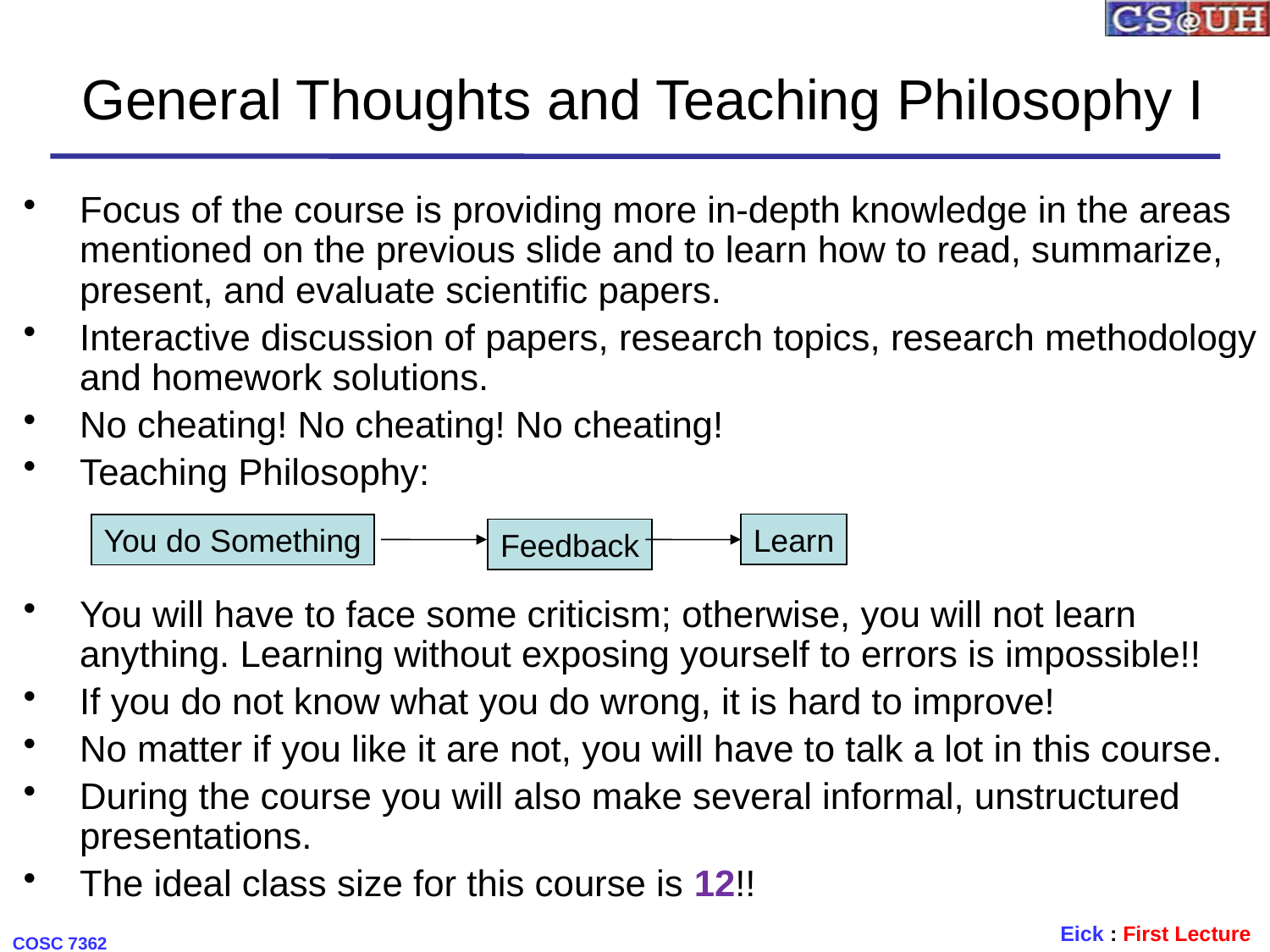

# General Thoughts and Teaching Philosophy I
Focus of the course is providing more in-depth knowledge in the areas mentioned on the previous slide and to learn how to read, summarize, present, and evaluate scientific papers.
Interactive discussion of papers, research topics, research methodology and homework solutions.
No cheating! No cheating! No cheating!
Teaching Philosophy:

You will have to face some criticism; otherwise, you will not learn anything. Learning without exposing yourself to errors is impossible!!
If you do not know what you do wrong, it is hard to improve!
No matter if you like it are not, you will have to talk a lot in this course.
During the course you will also make several informal, unstructured presentations.
The ideal class size for this course is 12!!

Learn
You do Something

Feedback